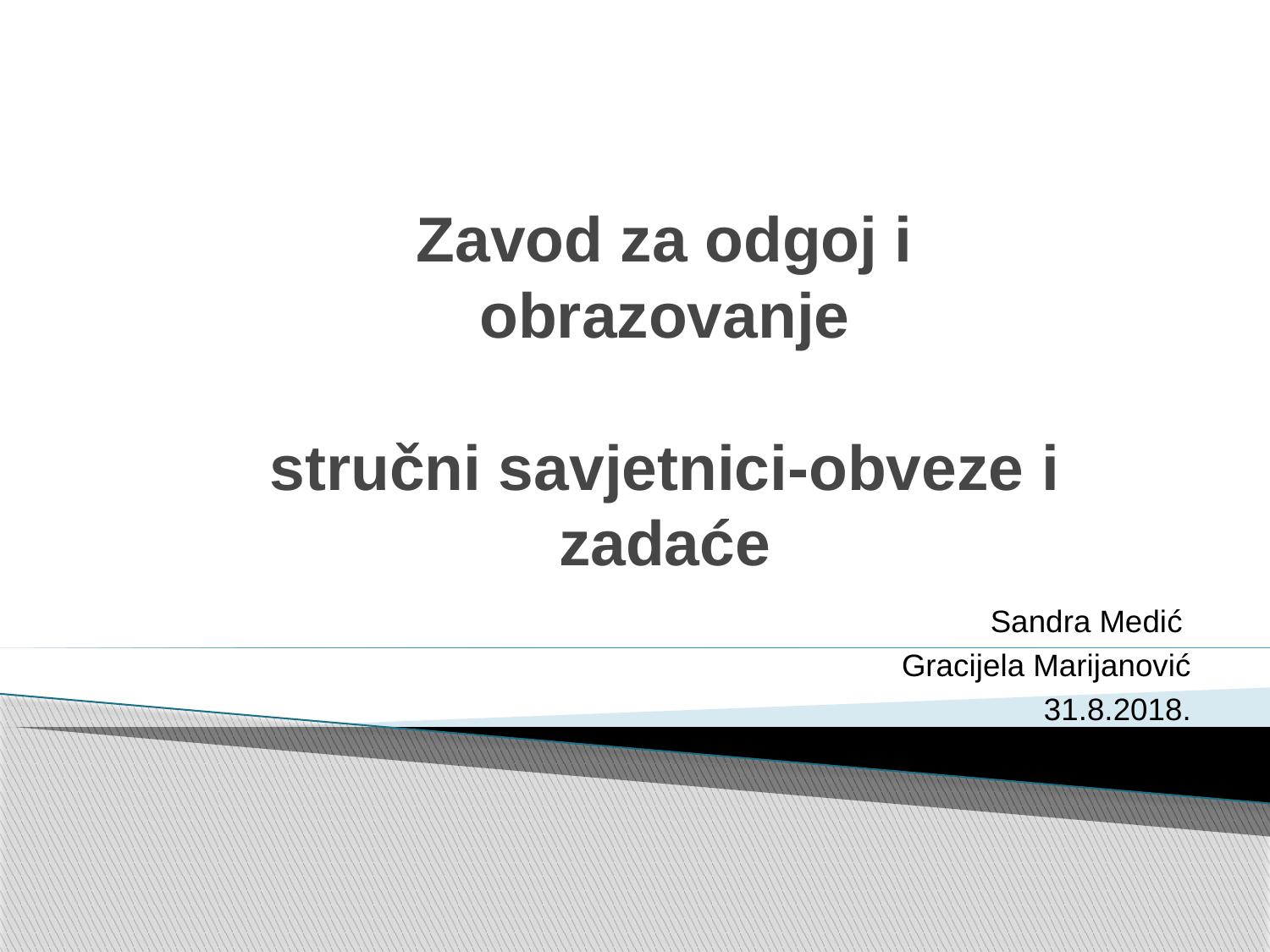

# Zavod za odgoj i obrazovanje stručni savjetnici-obveze i zadaće
Sandra Medić
Gracijela Marijanović
31.8.2018.